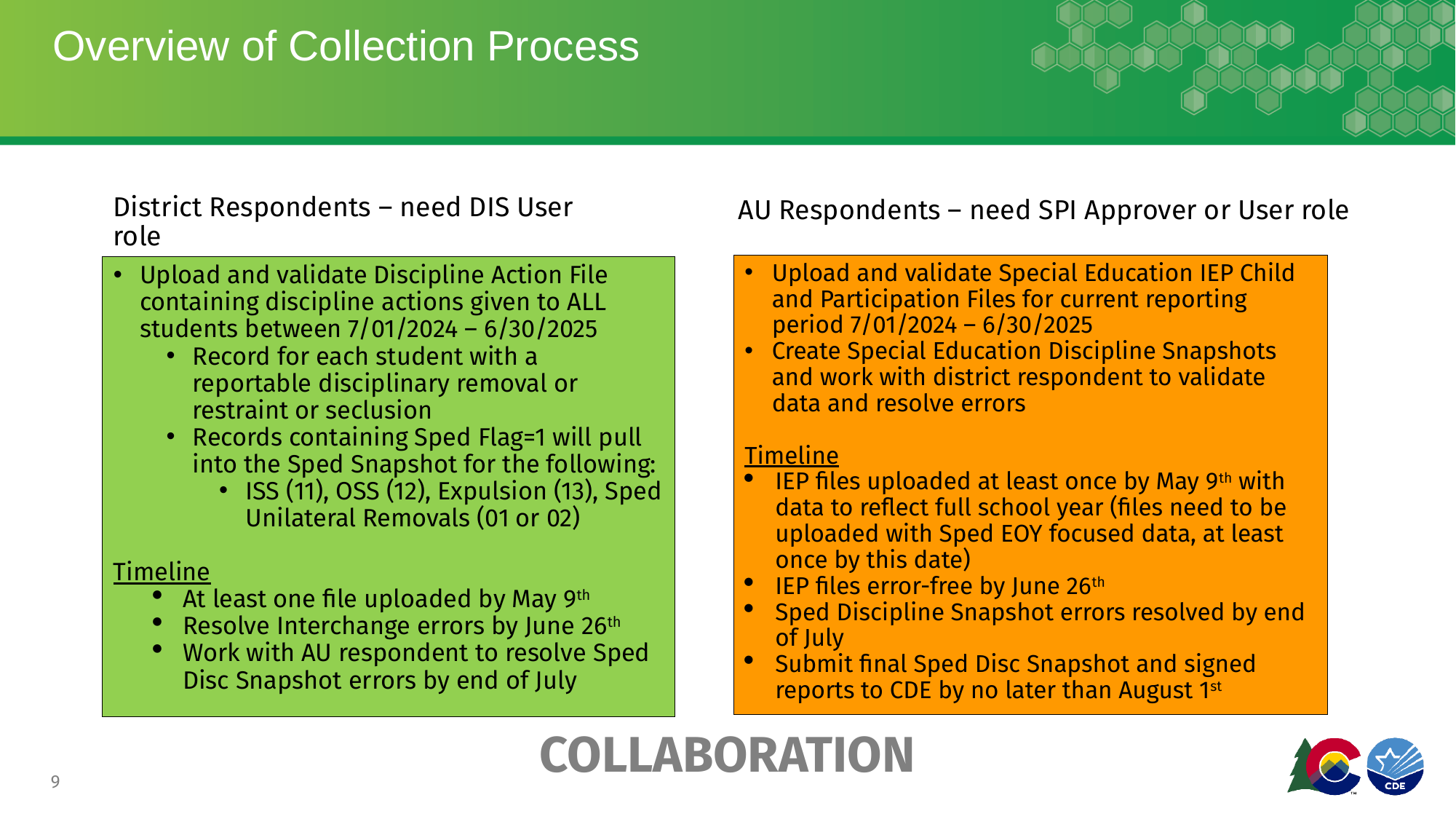

# Overview of Collection Process
District Respondents – need DIS User role
AU Respondents – need SPI Approver or User role
Upload and validate Special Education IEP Child and Participation Files for current reporting period 7/01/2024 – 6/30/2025
Create Special Education Discipline Snapshots and work with district respondent to validate data and resolve errors

Timeline
IEP files uploaded at least once by May 9th with data to reflect full school year (files need to be uploaded with Sped EOY focused data, at least once by this date)
IEP files error-free by June 26th
Sped Discipline Snapshot errors resolved by end of July
Submit final Sped Disc Snapshot and signed reports to CDE by no later than August 1st

Upload and validate Discipline Action File containing discipline actions given to ALL students between 7/01/2024 – 6/30/2025
Record for each student with a reportable disciplinary removal or restraint or seclusion
Records containing Sped Flag=1 will pull into the Sped Snapshot for the following:
ISS (11), OSS (12), Expulsion (13), Sped Unilateral Removals (01 or 02)

Timeline
At least one file uploaded by May 9th
Resolve Interchange errors by June 26th
Work with AU respondent to resolve Sped Disc Snapshot errors by end of July

Collaboration
9